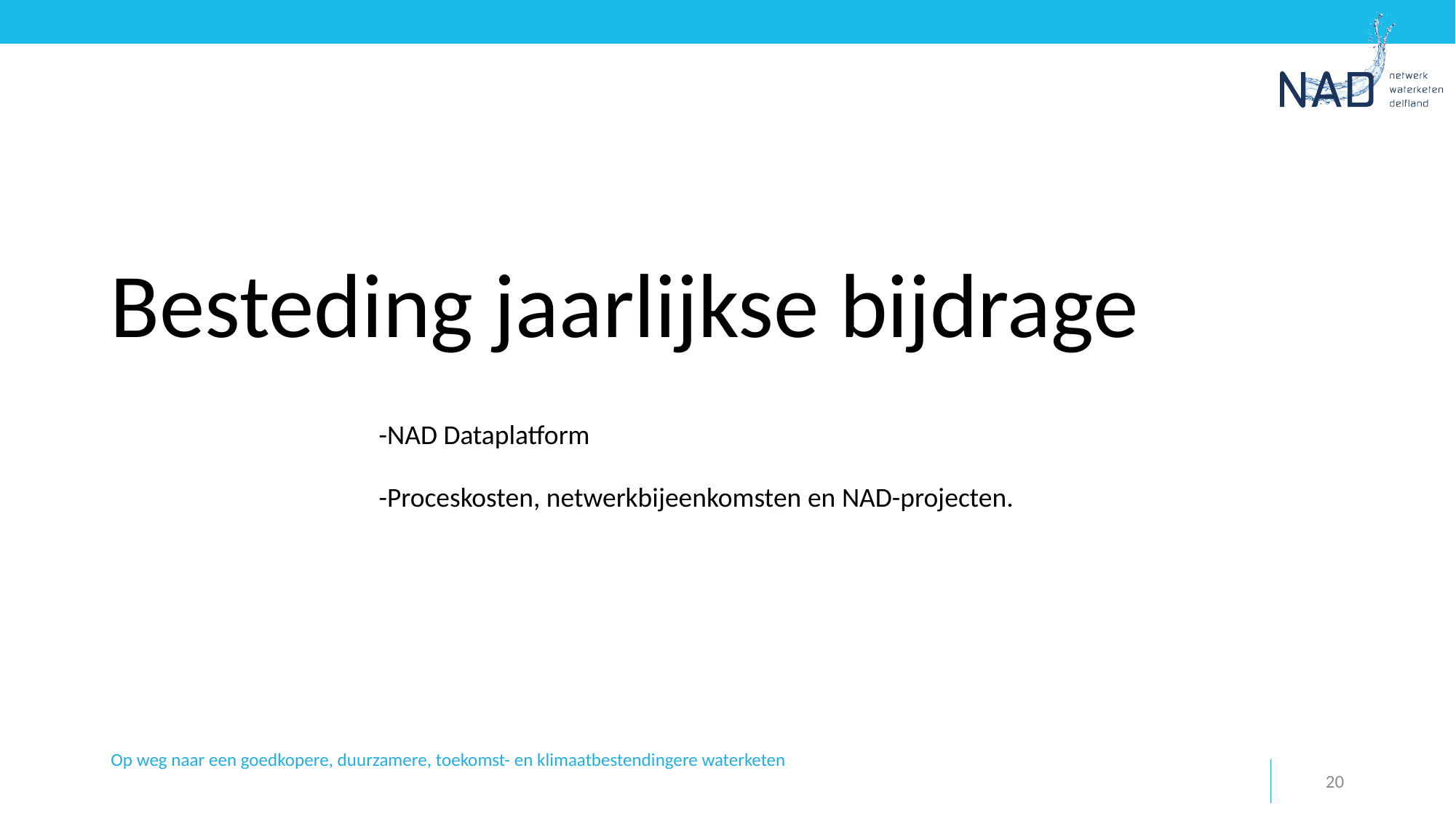

# Besteding jaarlijkse bijdrage
-NAD Dataplatform
-Proceskosten, netwerkbijeenkomsten en NAD-projecten.
Op weg naar een goedkopere, duurzamere, toekomst- en klimaatbestendingere waterketen

20